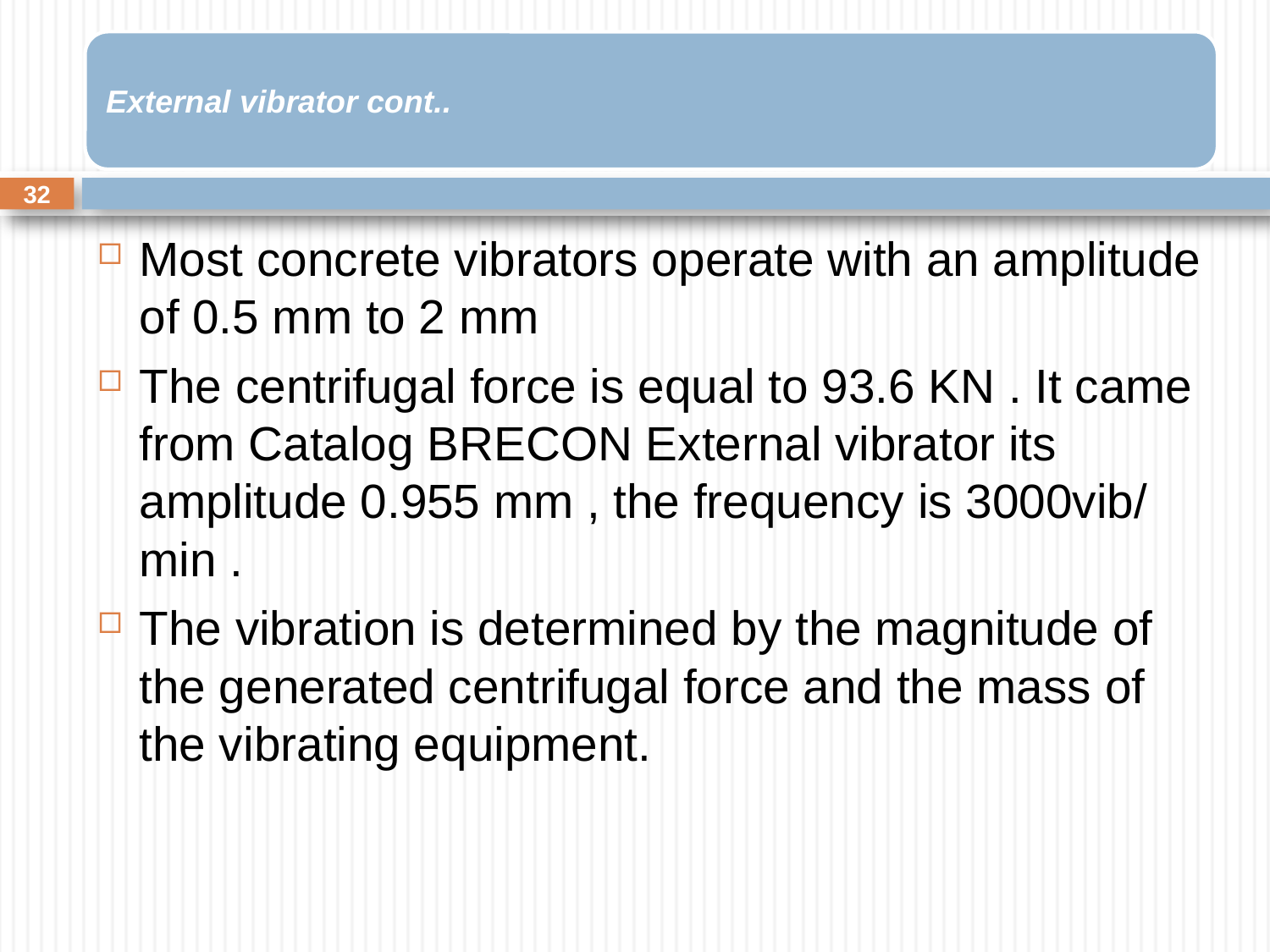

External vibrator cont..
32
Most concrete vibrators operate with an amplitude of 0.5 mm to 2 mm
The centrifugal force is equal to 93.6 KN . It came from Catalog BRECON External vibrator its amplitude 0.955 mm , the frequency is 3000vib/ min .
The vibration is determined by the magnitude of the generated centrifugal force and the mass of the vibrating equipment.